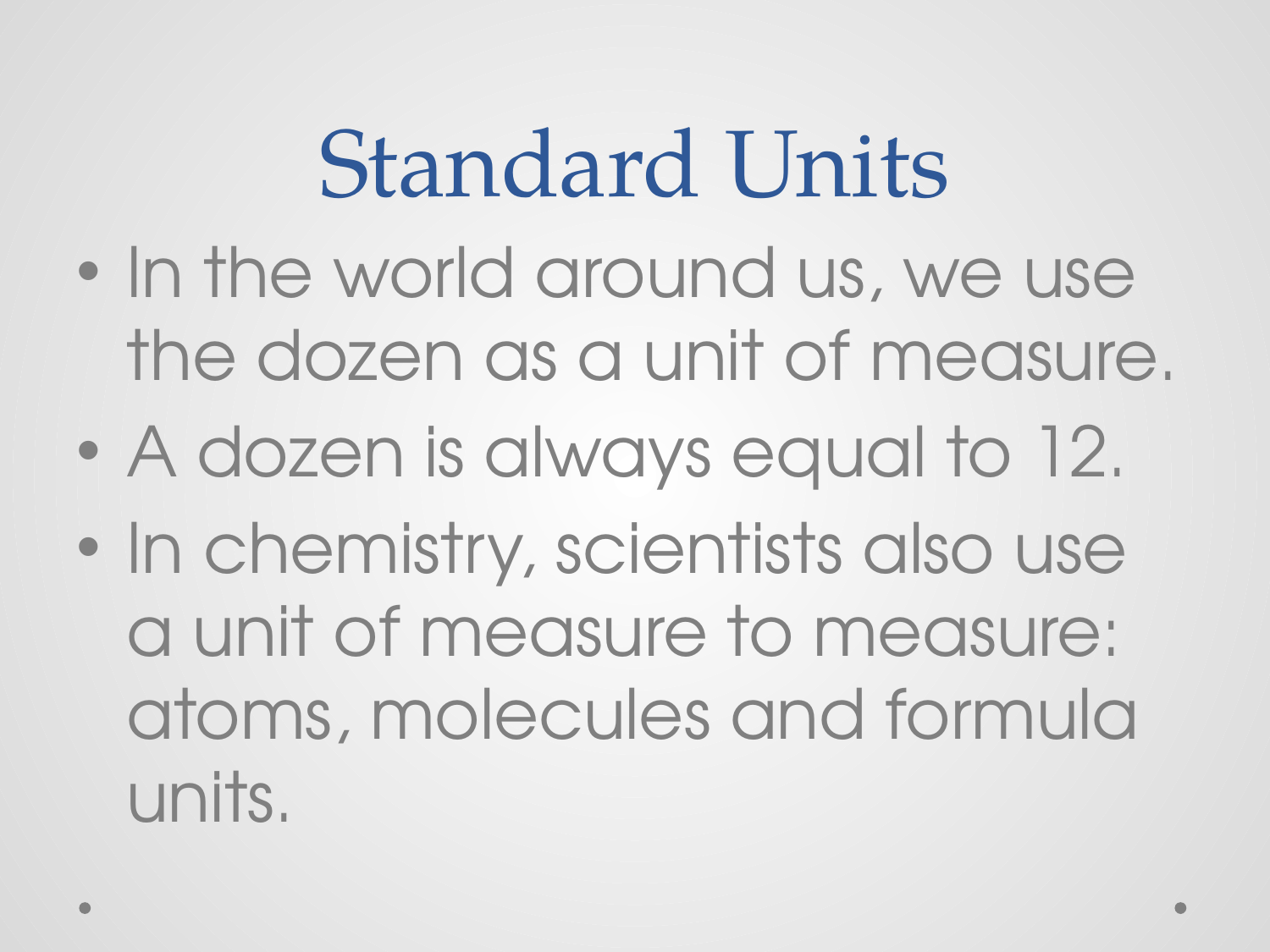

# Standard Units
In the world around us, we use the dozen as a unit of measure.
A dozen is always equal to 12.
In chemistry, scientists also use a unit of measure to measure: atoms, molecules and formula units.